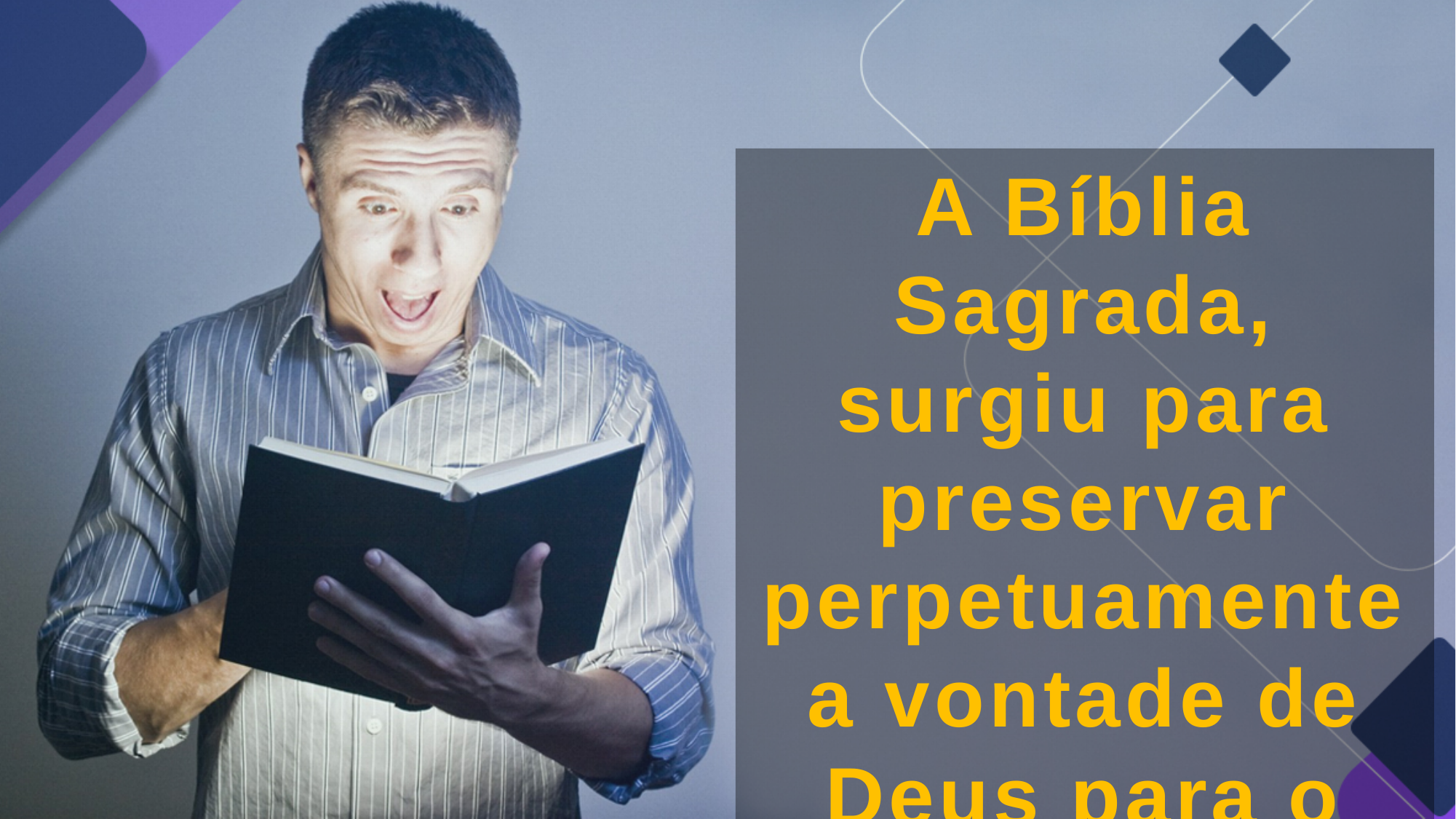

A Bíblia Sagrada, surgiu para preservar perpetuamente a vontade de Deus para o seu povo.